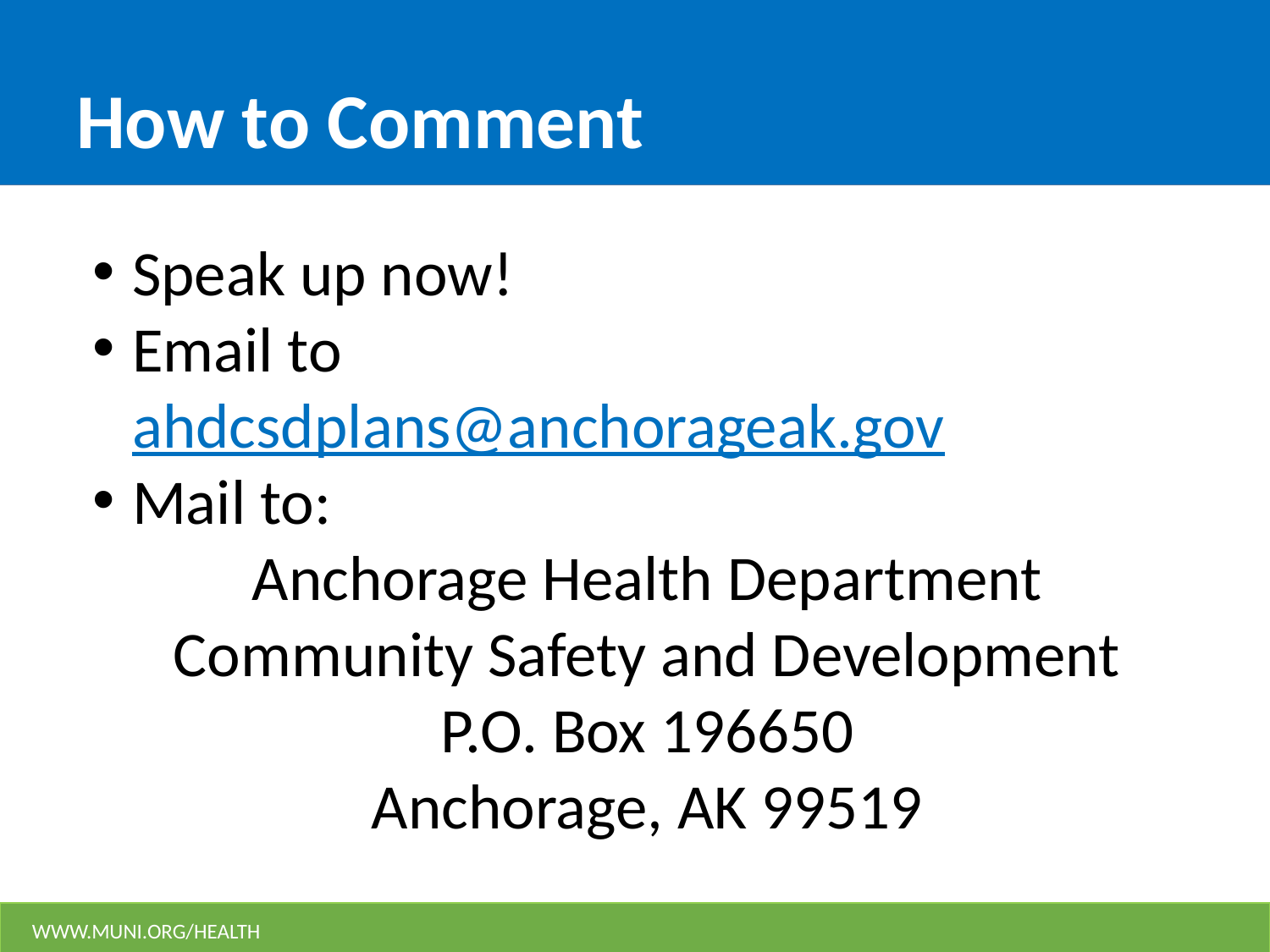

# How to Comment
Speak up now!
Email to ahdcsdplans@anchorageak.gov
Mail to:
Anchorage Health Department
Community Safety and Development
P.O. Box 196650
Anchorage, AK 99519